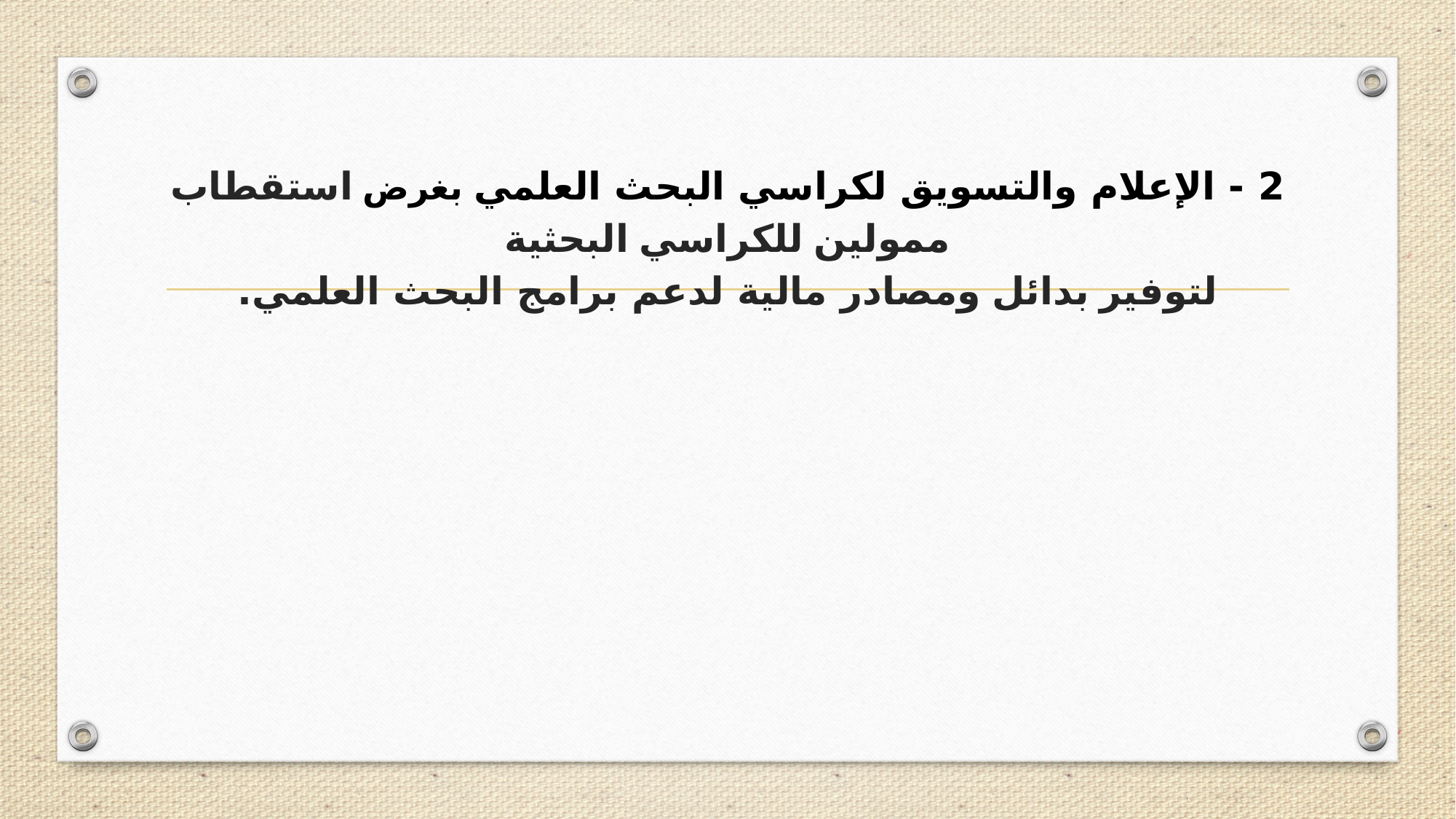

# 2 - الإعلام والتسويق لكراسي البحث العلمي بغرض استقطاب ممولين للكراسي البحثية لتوفير بدائل ومصادر مالية لدعم برامج البحث العلمي.